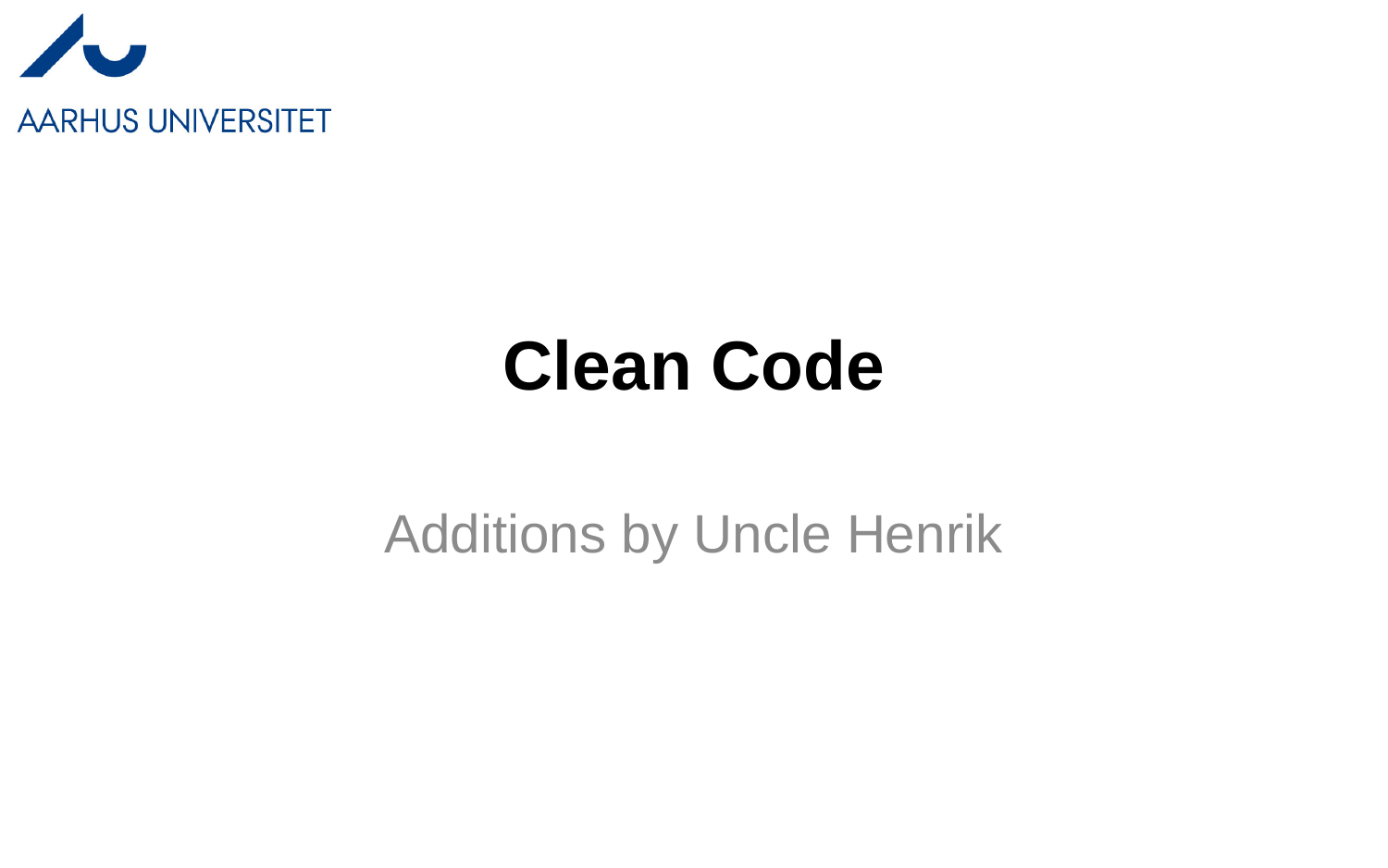

# Clean Code
Additions by Uncle Henrik